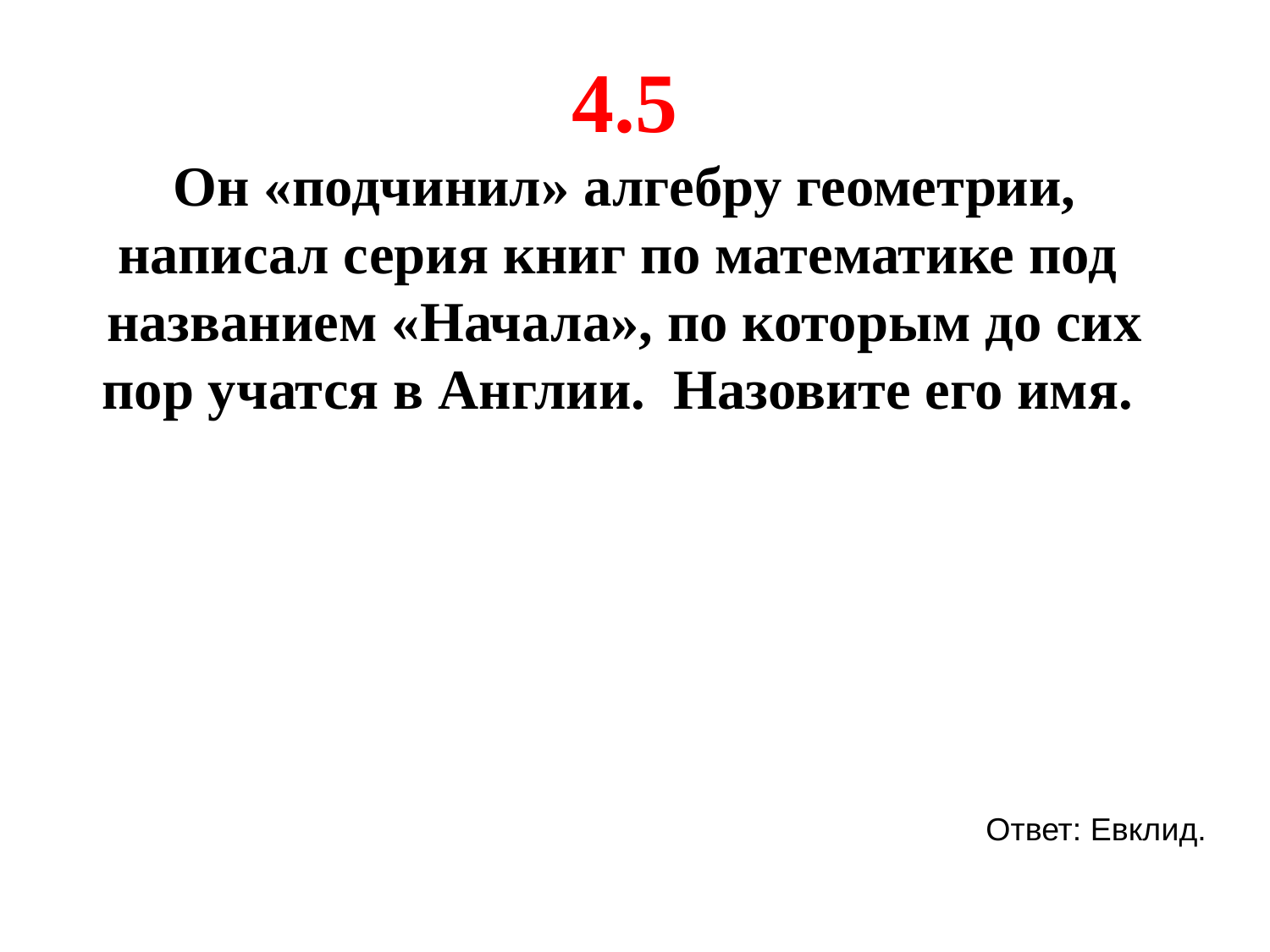

4.5
Он «подчинил» алгебру геометрии, написал серия книг по математике под
названием «Начала», по которым до сих пор учатся в Англии.  Назовите его имя.
Ответ: Евклид.